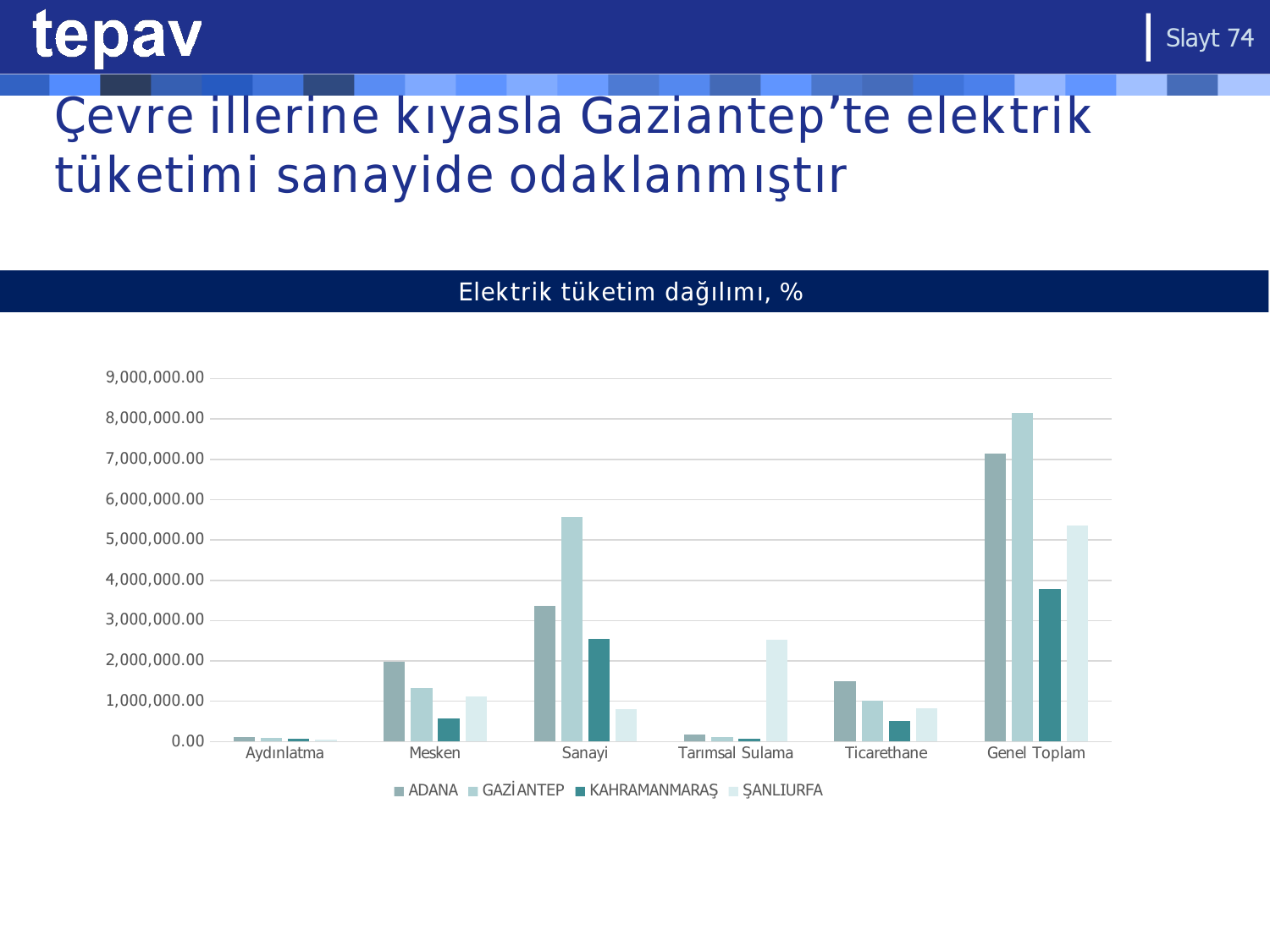

Slayt 74
# Çevre illerine kıyasla Gaziantep’te elektrik tüketimi sanayide odaklanmıştır
Elektrik tüketim dağılımı, %

### Chart

| Category | ADANA | GAZİANTEP | KAHRAMANMARAŞ | ŞANLIURFA |
|---|---|---|---|---|
| Aydınlatma | 122231.0 | 91310.0 | 74172.0 | 58434.0 |
| Mesken | 1977459.0 | 1338973.0 | 569611.0 | 1122199.0 |
| Sanayi | 3374489.0 | 5577939.0 | 2546242.0 | 804014.0 |
| Tarımsal Sulama | 178531.0 | 119905.0 | 73965.0 | 2532902.0 |
| Ticarethane | 1499523.0 | 1025212.0 | 518642.0 | 832909.0 |
| Genel Toplam | 7152233.0 | 8153338.0 | 3782632.0 | 5350458.0 |